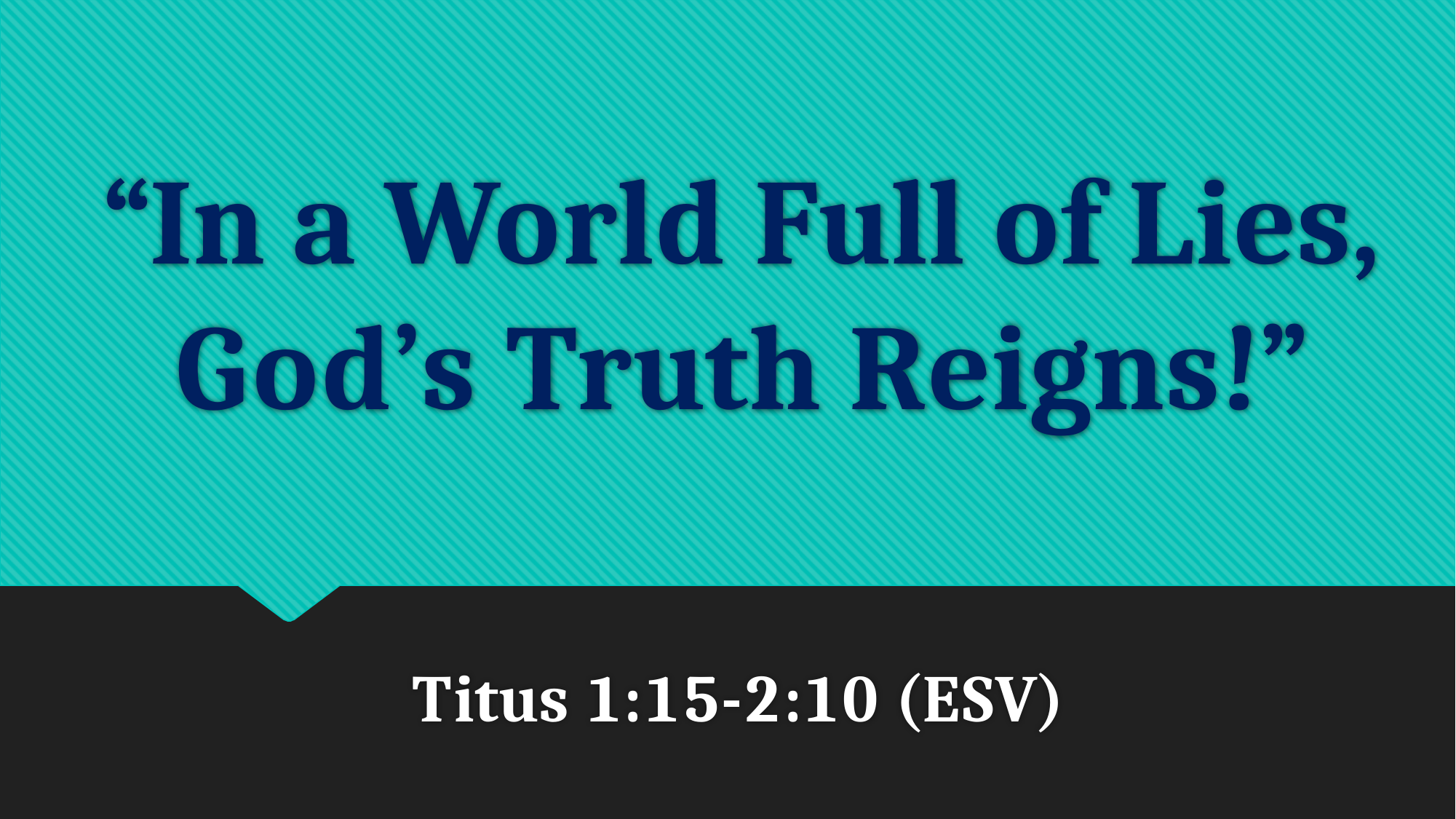

# “In a World Full of Lies, God’s Truth Reigns!”
Titus 1:15-2:10 (ESV)